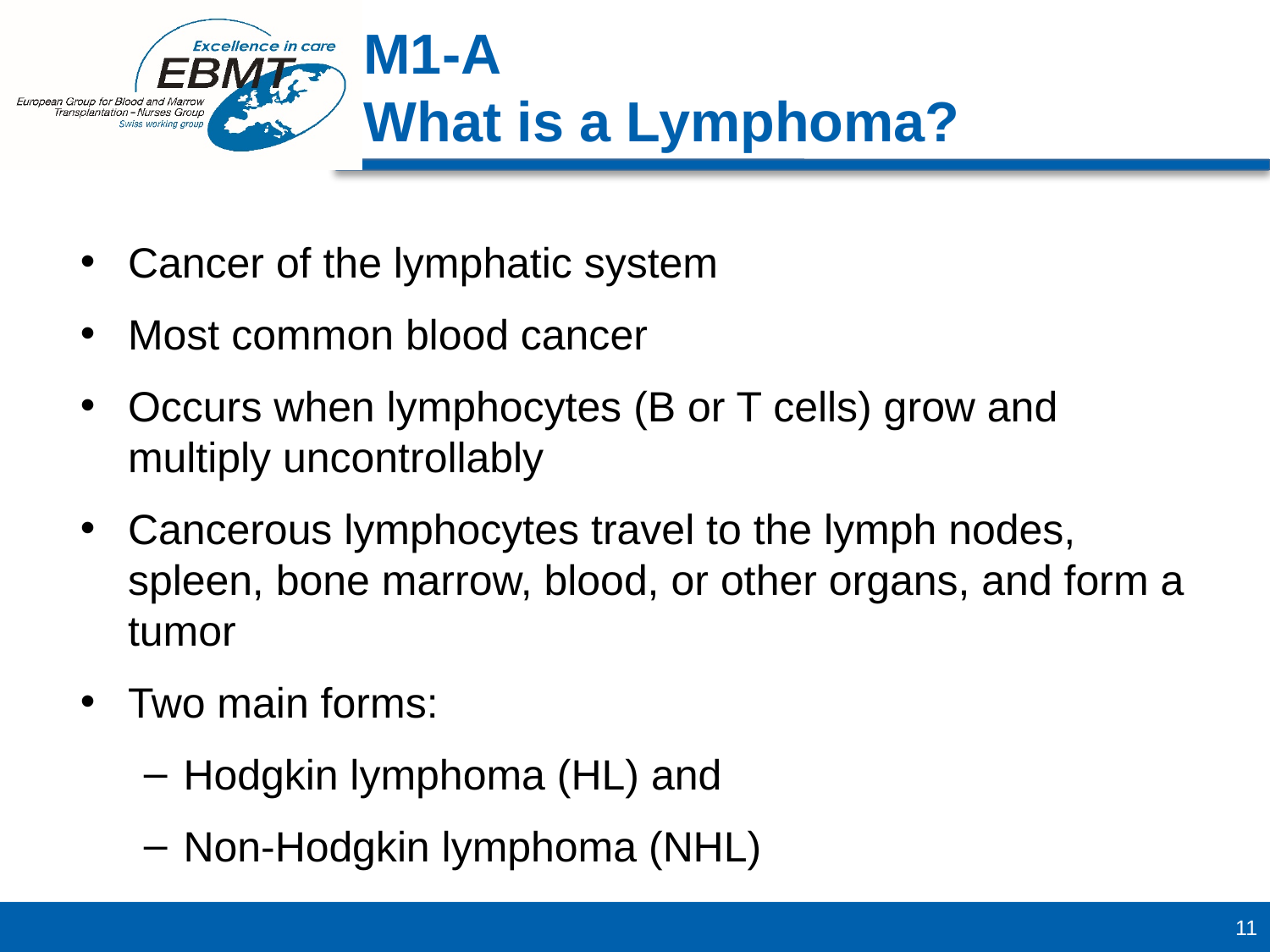

M1-A
What is a Lymphoma?
Cancer of the lymphatic system
Most common blood cancer
Occurs when lymphocytes (B or T cells) grow and multiply uncontrollably
Cancerous lymphocytes travel to the lymph nodes, spleen, bone marrow, blood, or other organs, and form a tumor
Two main forms:
Hodgkin lymphoma (HL) and
Non-Hodgkin lymphoma (NHL)